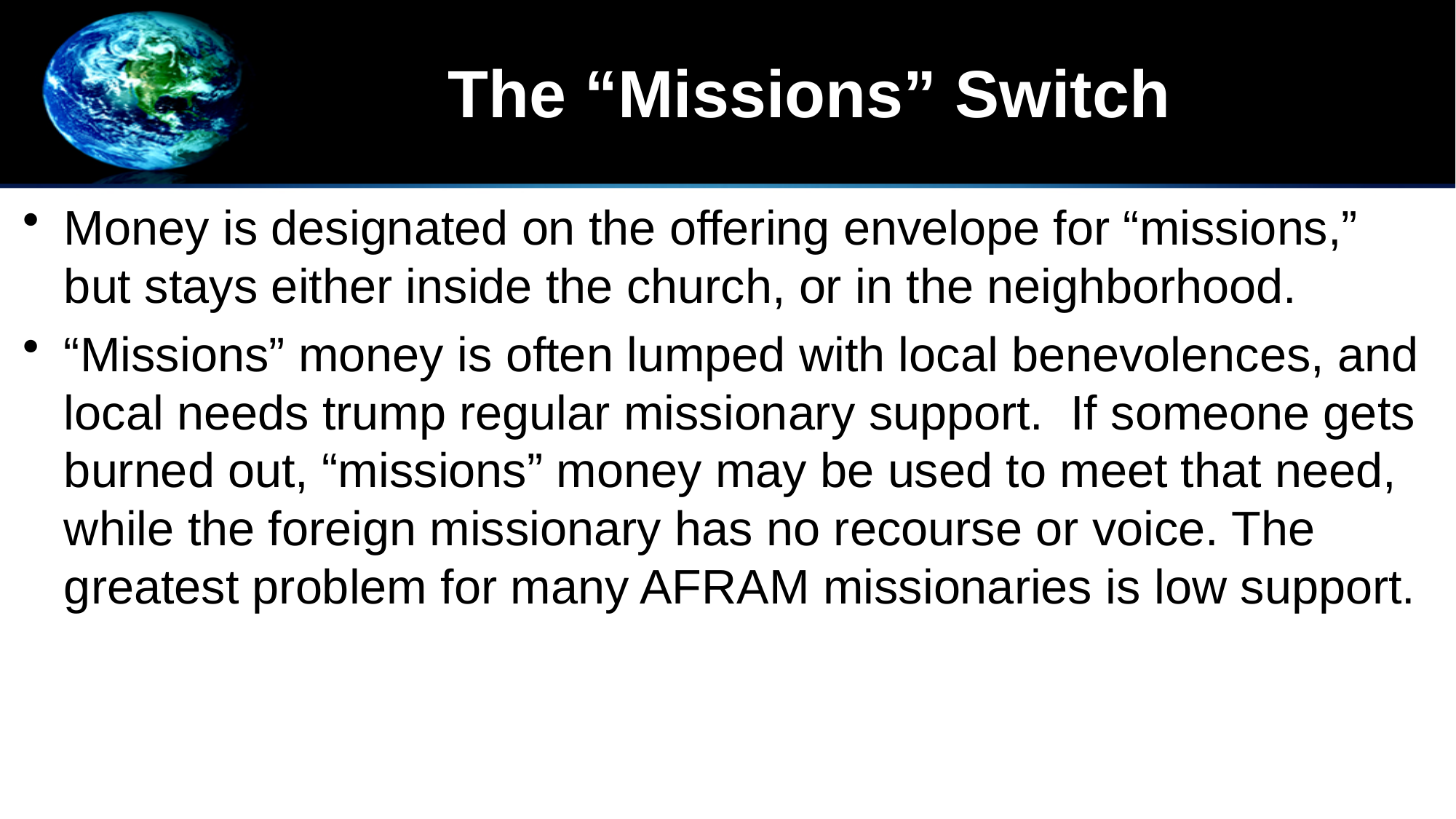

# The “Missions” Switch
Money is designated on the offering envelope for “missions,” but stays either inside the church, or in the neighborhood.
“Missions” money is often lumped with local benevolences, and local needs trump regular missionary support.  If someone gets burned out, “missions” money may be used to meet that need, while the foreign missionary has no recourse or voice. The greatest problem for many AFRAM missionaries is low support.